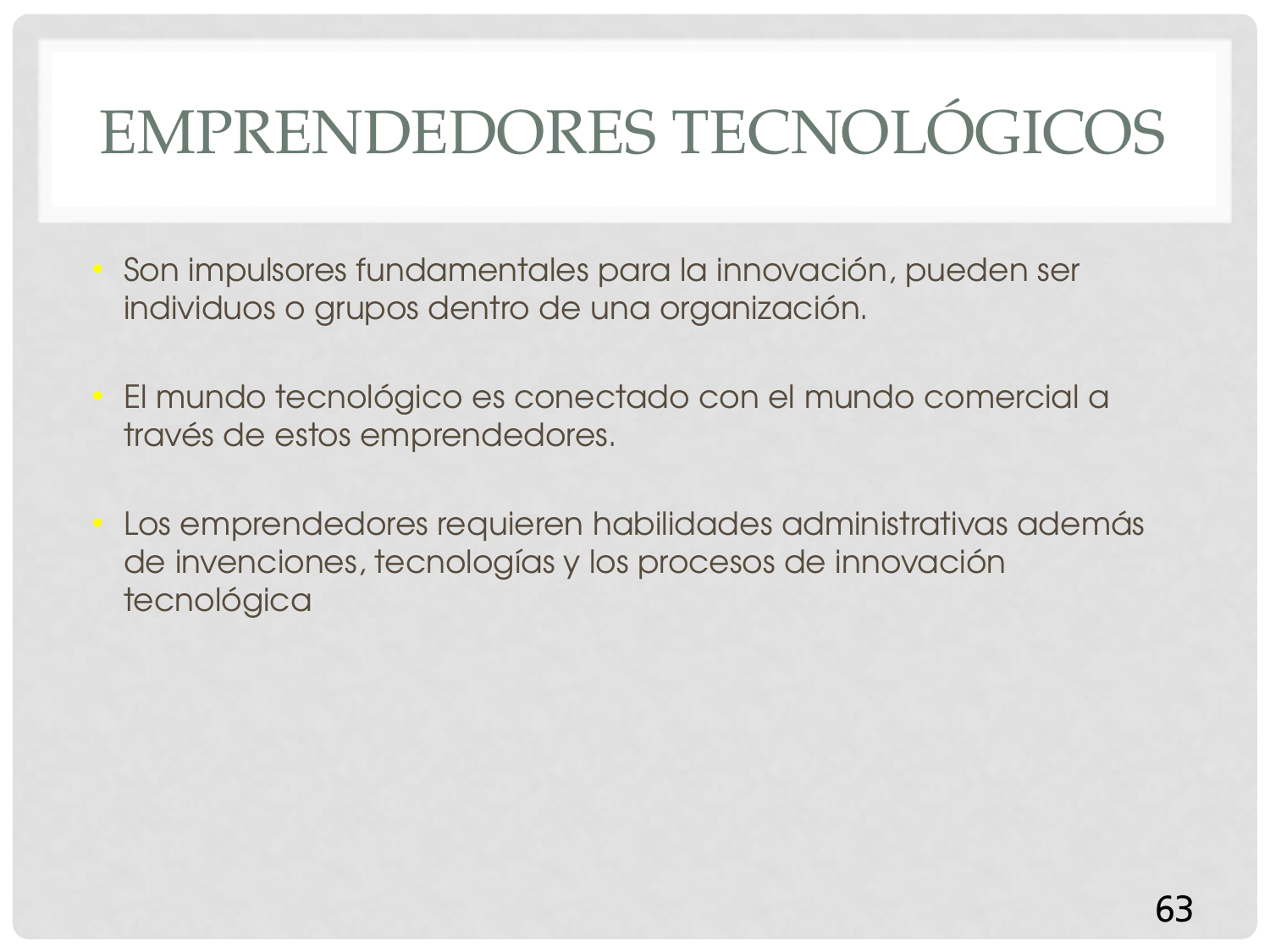

# Emprendedores tecnológicos
Son impulsores fundamentales para la innovación, pueden ser individuos o grupos dentro de una organización.

El mundo tecnológico es conectado con el mundo comercial a través de estos emprendedores.

Los emprendedores requieren habilidades administrativas además de invenciones, tecnologías y los procesos de innovación tecnológica
63